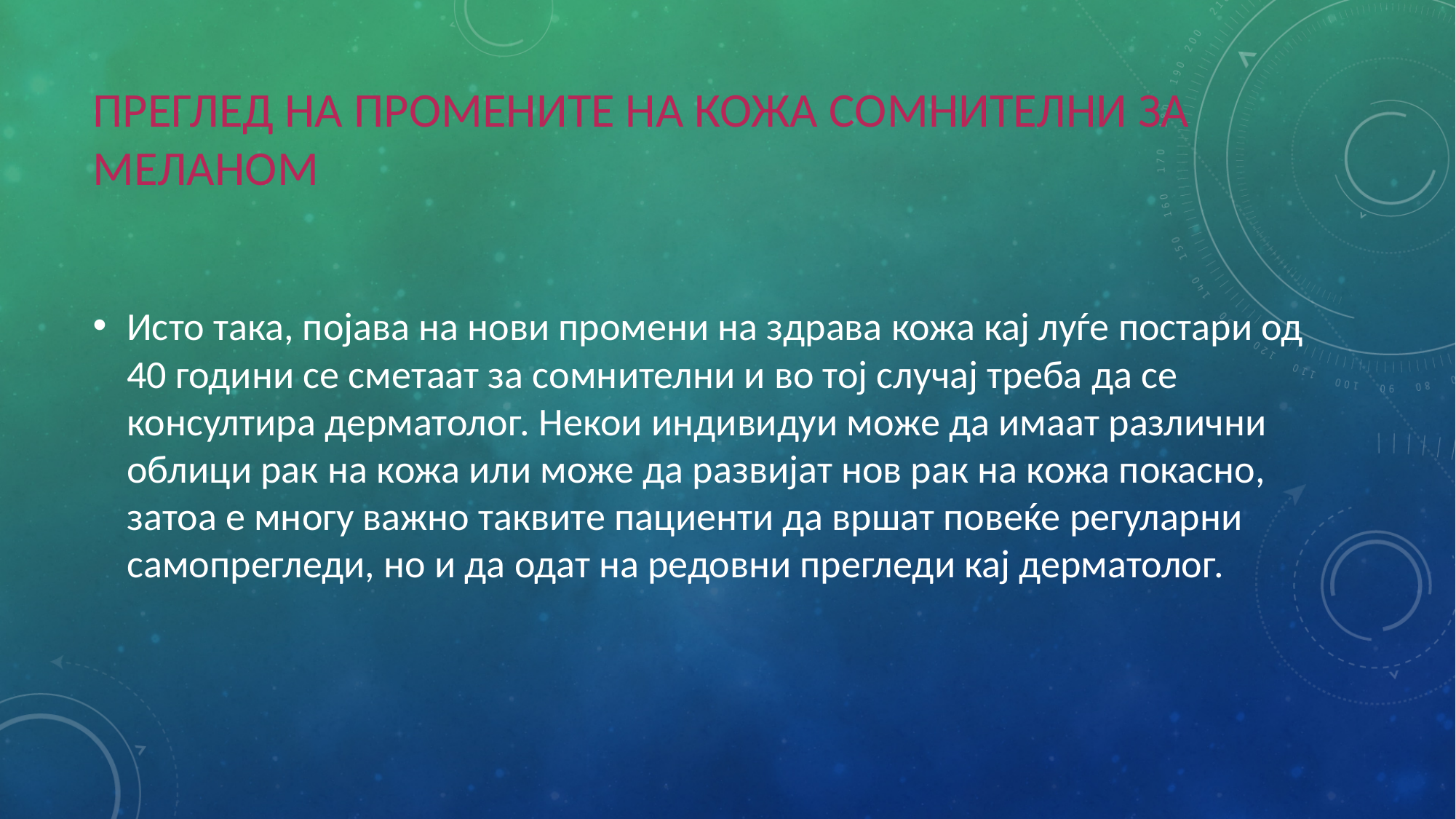

# Преглед на промените на кожа сомнителни за меланом
Исто така, појава на нови промени на здрава кожа кај луѓе постари од 40 години се сметаат за сомнителни и во тој случај треба да се консултира дерматолог. Некои индивидуи може да имаат различни облици рак на кожа или може да развијат нов рак на кожа покасно, затоа е многу важно таквите пациенти да вршат повеќе регуларни самопрегледи, но и да одат на редовни прегледи кај дерматолог.